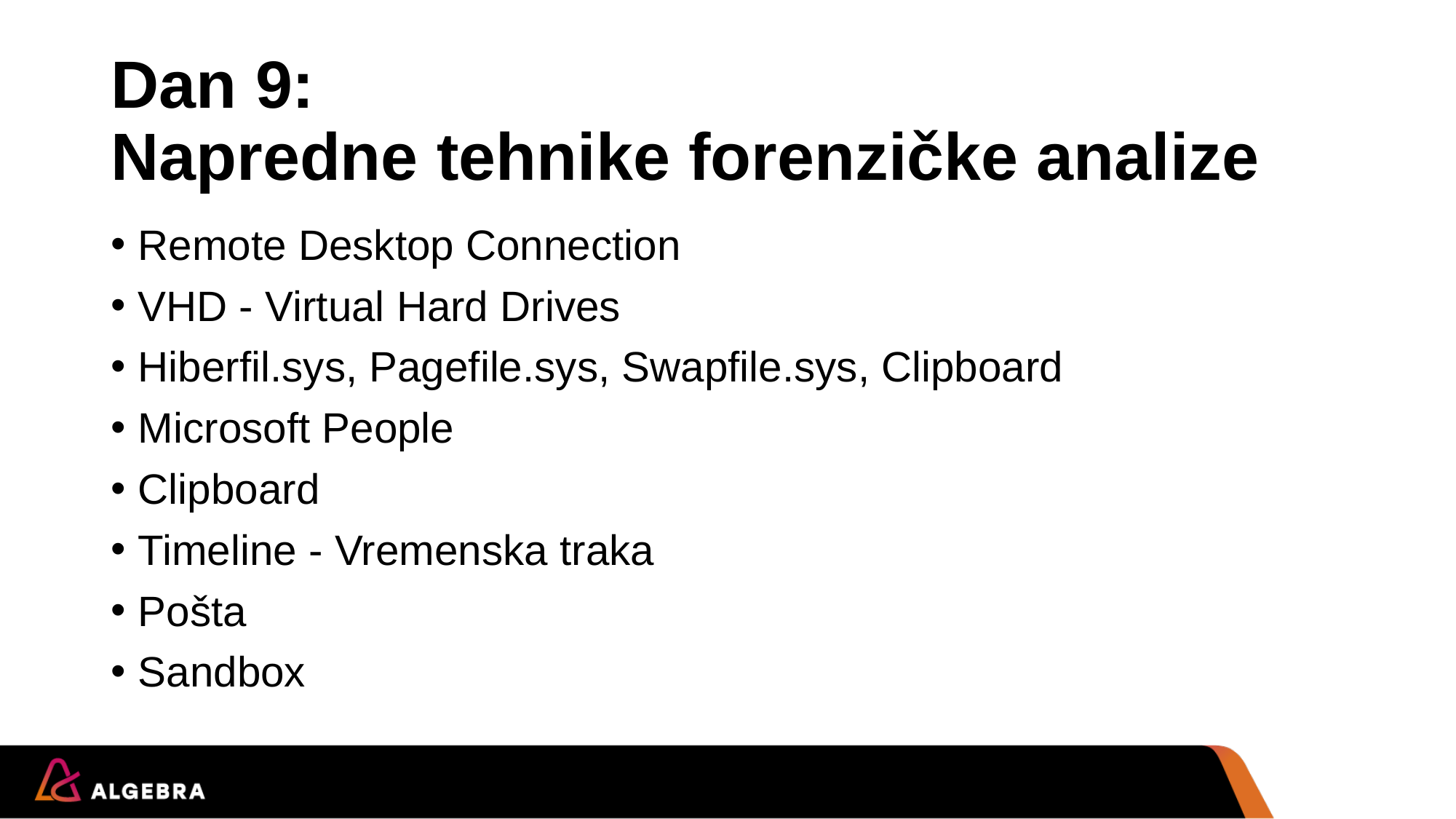

# Dan 9: Napredne tehnike forenzičke analize
Remote Desktop Connection
VHD - Virtual Hard Drives
Hiberfil.sys, Pagefile.sys, Swapfile.sys, Clipboard
Microsoft People
Clipboard
Timeline - Vremenska traka
Pošta
Sandbox